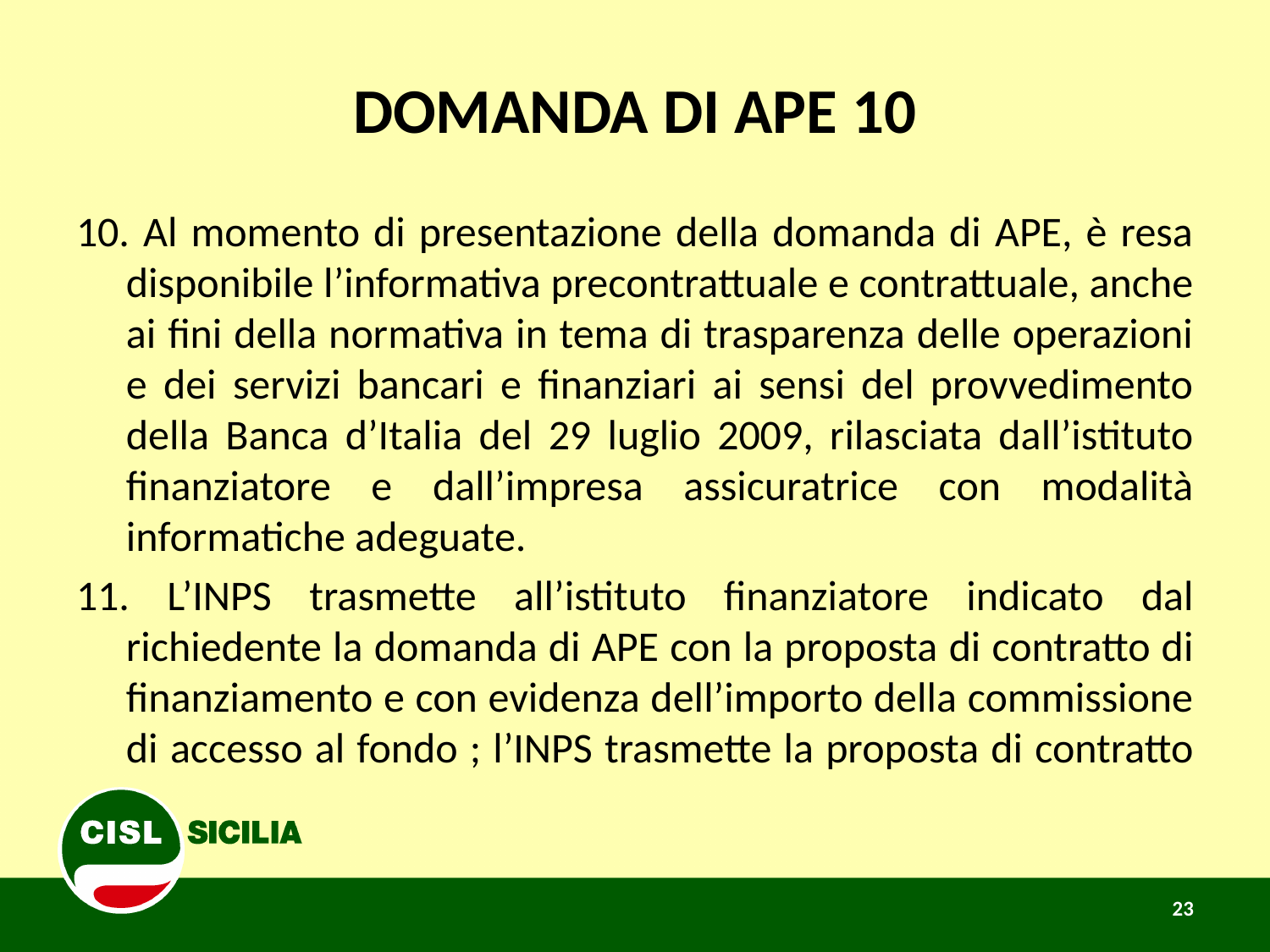

# DOMANDA DI APE 10
10. Al momento di presentazione della domanda di APE, è resa disponibile l’informativa precontrattuale e contrattuale, anche ai fini della normativa in tema di trasparenza delle operazioni e dei servizi bancari e finanziari ai sensi del provvedimento della Banca d’Italia del 29 luglio 2009, rilasciata dall’istituto finanziatore e dall’impresa assicuratrice con modalità informatiche adeguate.
11. L’INPS trasmette all’istituto finanziatore indicato dal richiedente la domanda di APE con la proposta di contratto di finanziamento e con evidenza dell’importo della commissione di accesso al fondo ; l’INPS trasmette la proposta di contratto
23